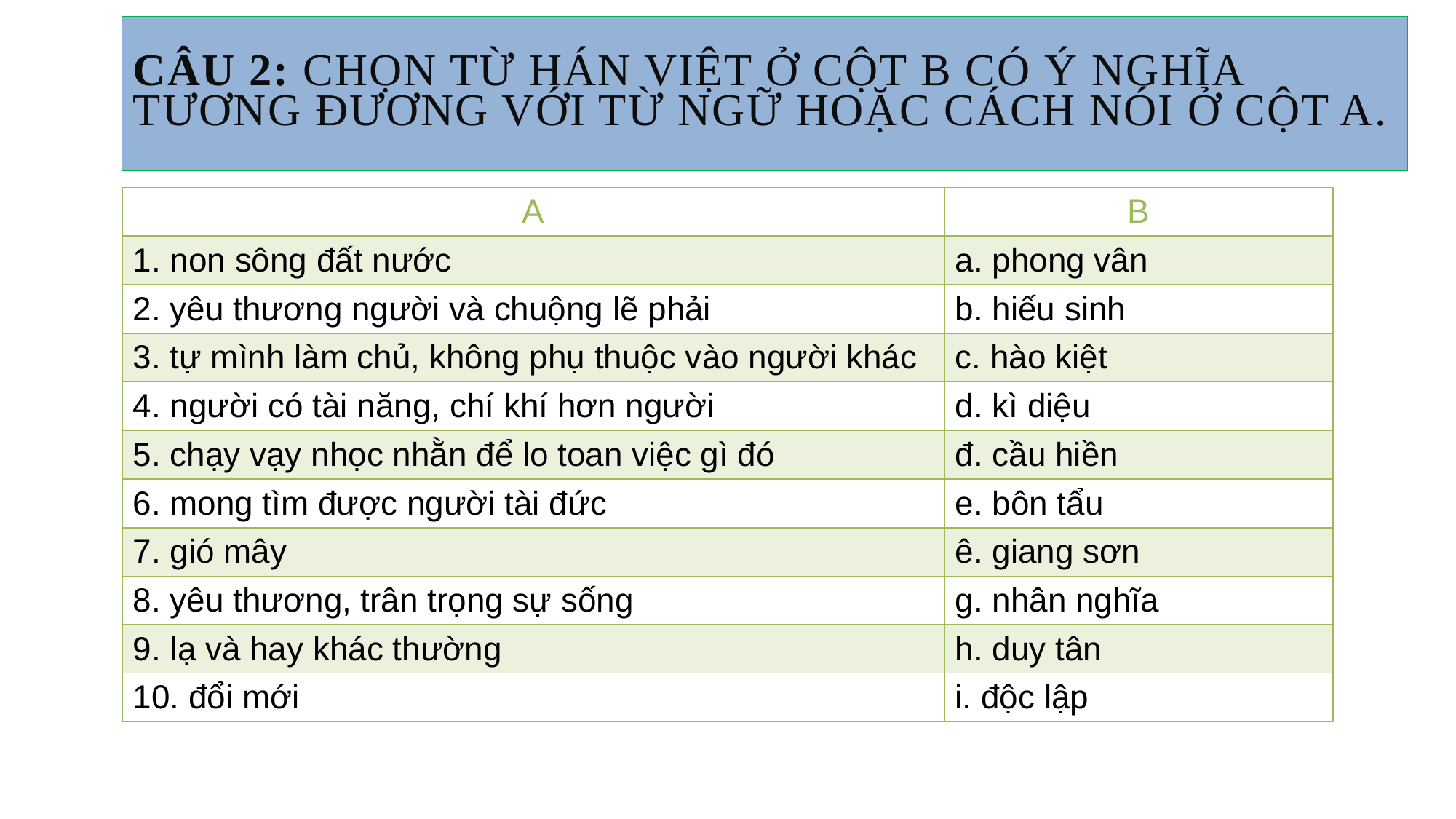

Câu 2: Chọn từ hán việt ở cột b có ý nghĩa tương đương với từ ngữ hoặc cách nói ở cột a.
#
| A | B |
| --- | --- |
| 1. non sông đất nước | a. phong vân |
| 2. yêu thương người và chuộng lẽ phải | b. hiếu sinh |
| 3. tự mình làm chủ, không phụ thuộc vào người khác | c. hào kiệt |
| 4. người có tài năng, chí khí hơn người | d. kì diệu |
| 5. chạy vạy nhọc nhằn để lo toan việc gì đó | đ. cầu hiền |
| 6. mong tìm được người tài đức | e. bôn tẩu |
| 7. gió mây | ê. giang sơn |
| 8. yêu thương, trân trọng sự sống | g. nhân nghĩa |
| 9. lạ và hay khác thường | h. duy tân |
| 10. đổi mới | i. độc lập |